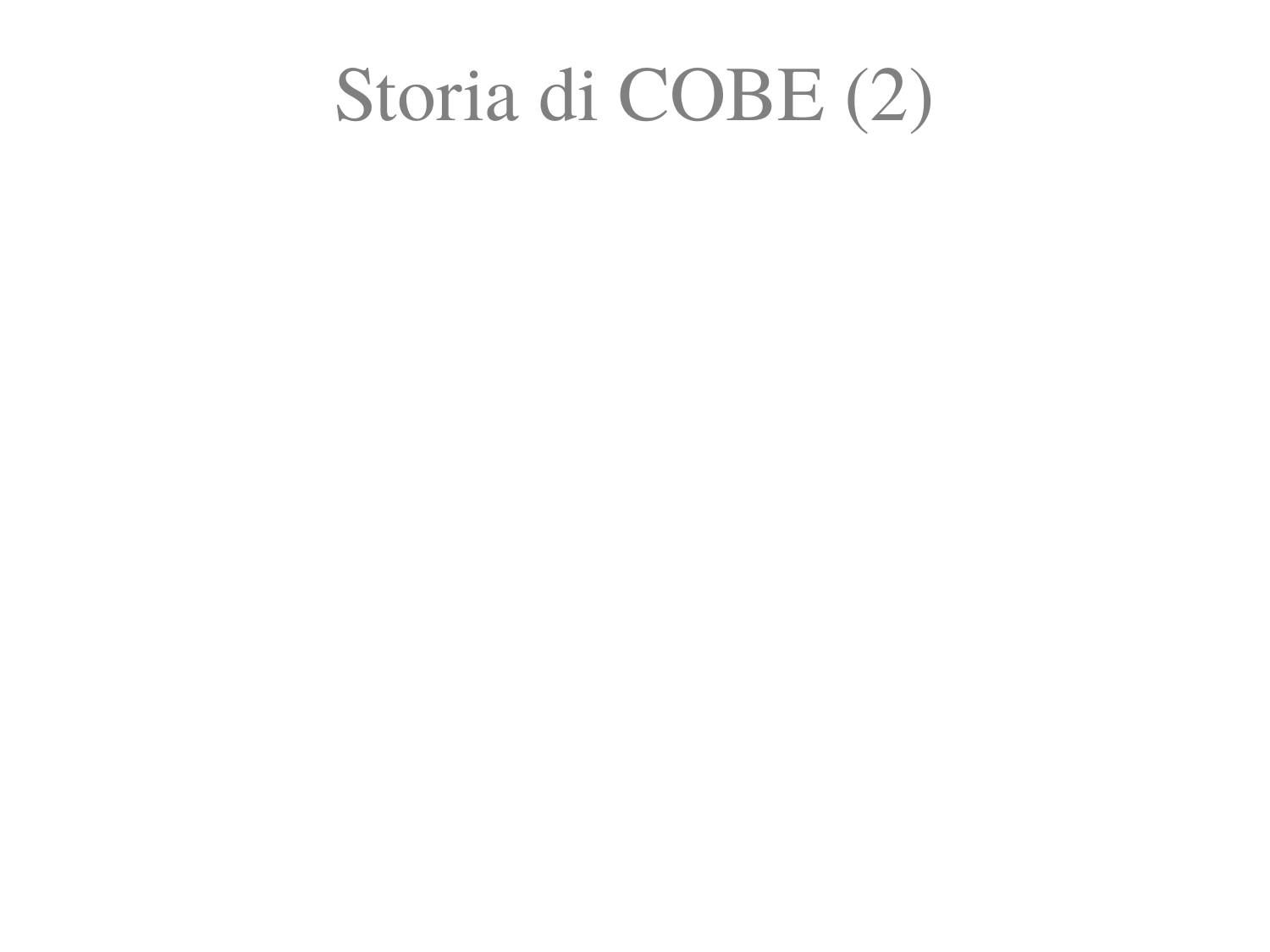

# Storia di COBE (2)
1976, Mission Definition Science team selezionato da HQ (Nancy Boggess, Program Scientist); Scelta di PI
~ 1979, decisione di costruire COBE in-House presso GSFC
1982, approvazione da costruire per il volo
1986, esplosione Challenger, avvio riprogettazione COBE per il lancio Delta
1989, 18 novembre, lancio
1990, primi risultati dello spettro; l'elio termina in 10 mo
1992, primi risultati anisotropia
1994, operazioni finali
1998, i principali risultati di background IR cosmici